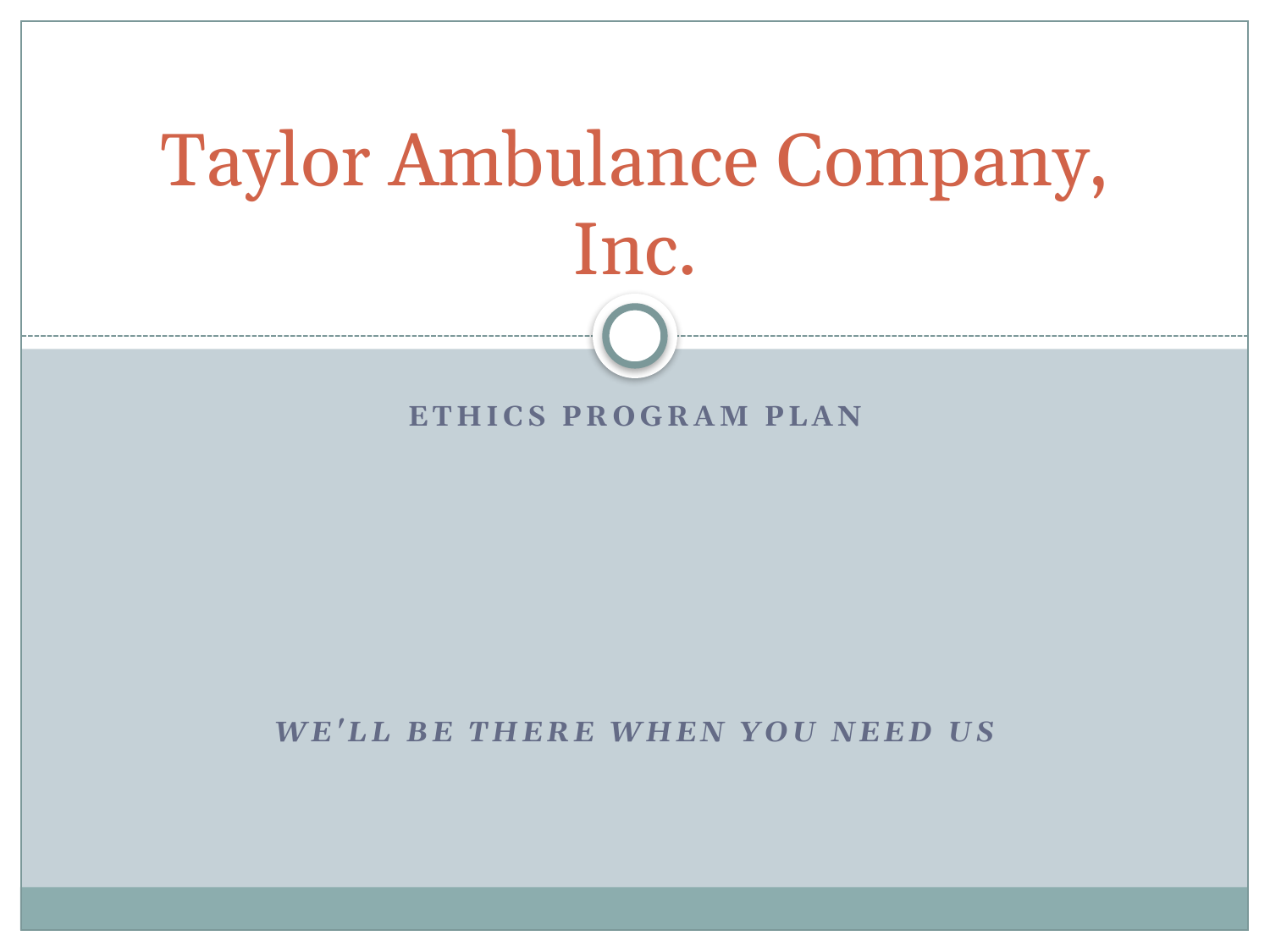

# Taylor Ambulance Company, Inc.
Ethics Program Plan

We'll be there when you need us